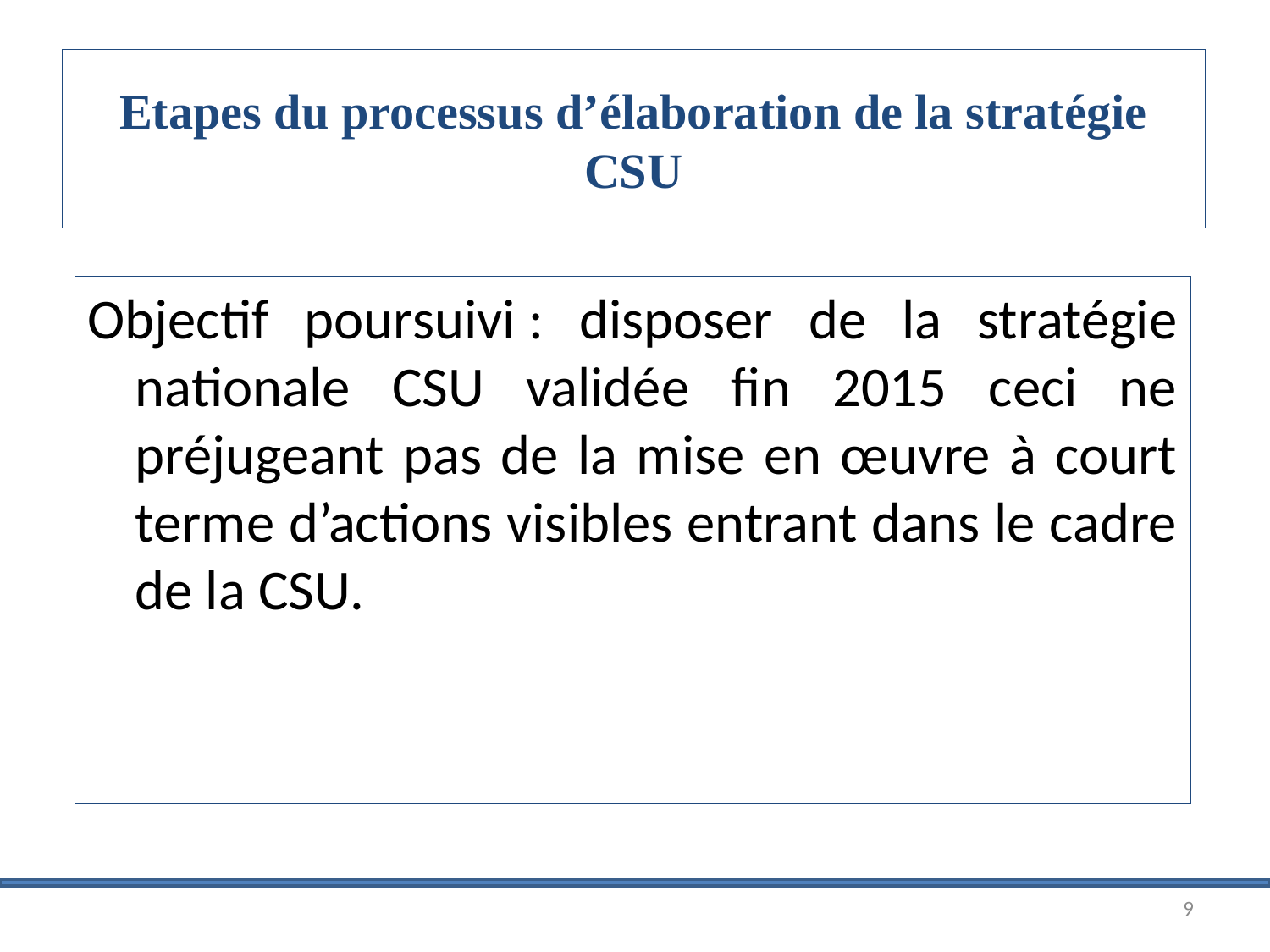

# Etapes du processus d’élaboration de la stratégie CSU
Objectif poursuivi : disposer de la stratégie nationale CSU validée fin 2015 ceci ne préjugeant pas de la mise en œuvre à court terme d’actions visibles entrant dans le cadre de la CSU.

9